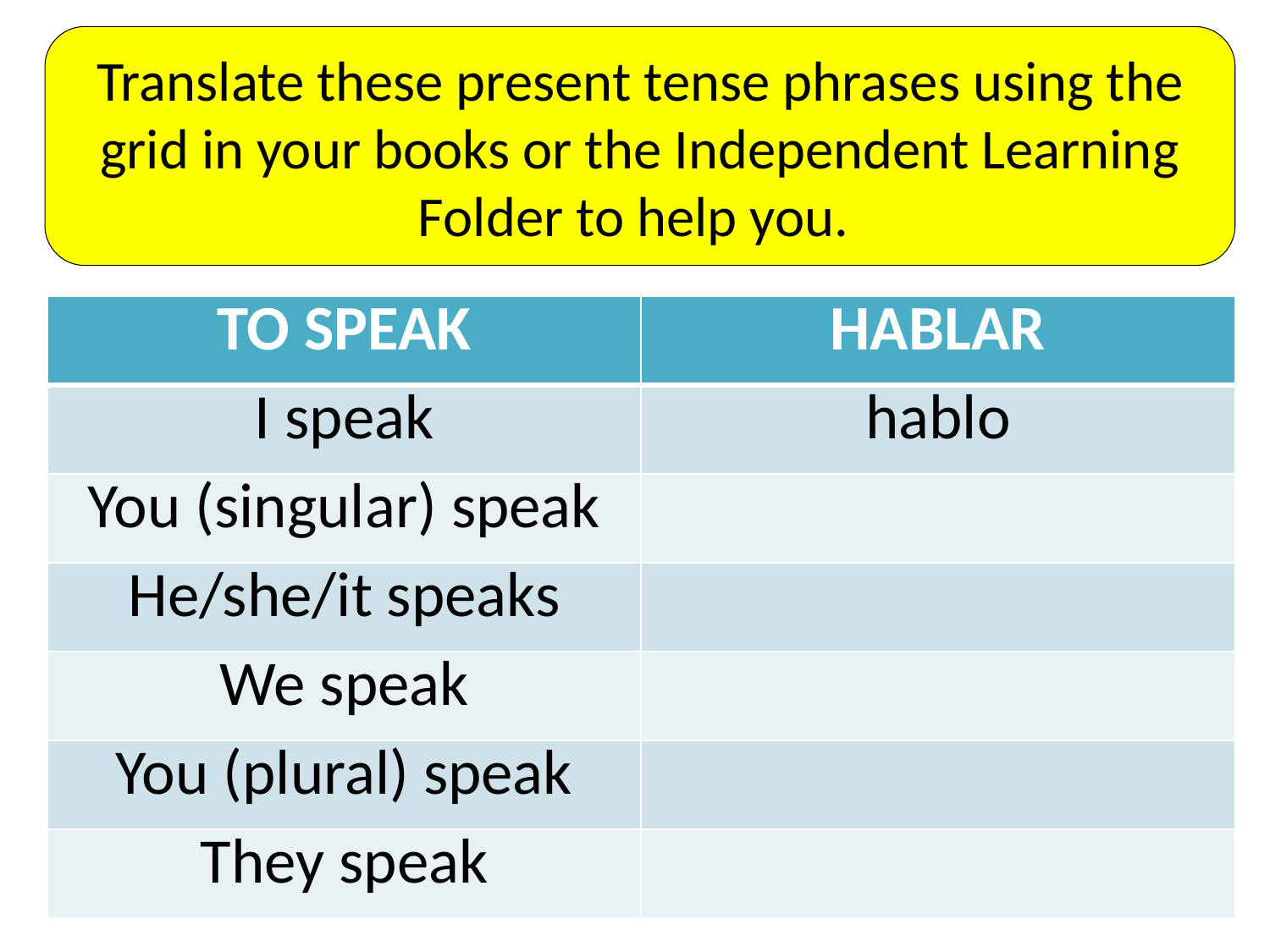

Translate these present tense phrases using the grid in your books or the Independent Learning Folder to help you.
| TO SPEAK | HABLAR |
| --- | --- |
| I speak | hablo |
| You (singular) speak |  |
| He/she/it speaks |  |
| We speak |  |
| You (plural) speak |  |
| They speak |  |